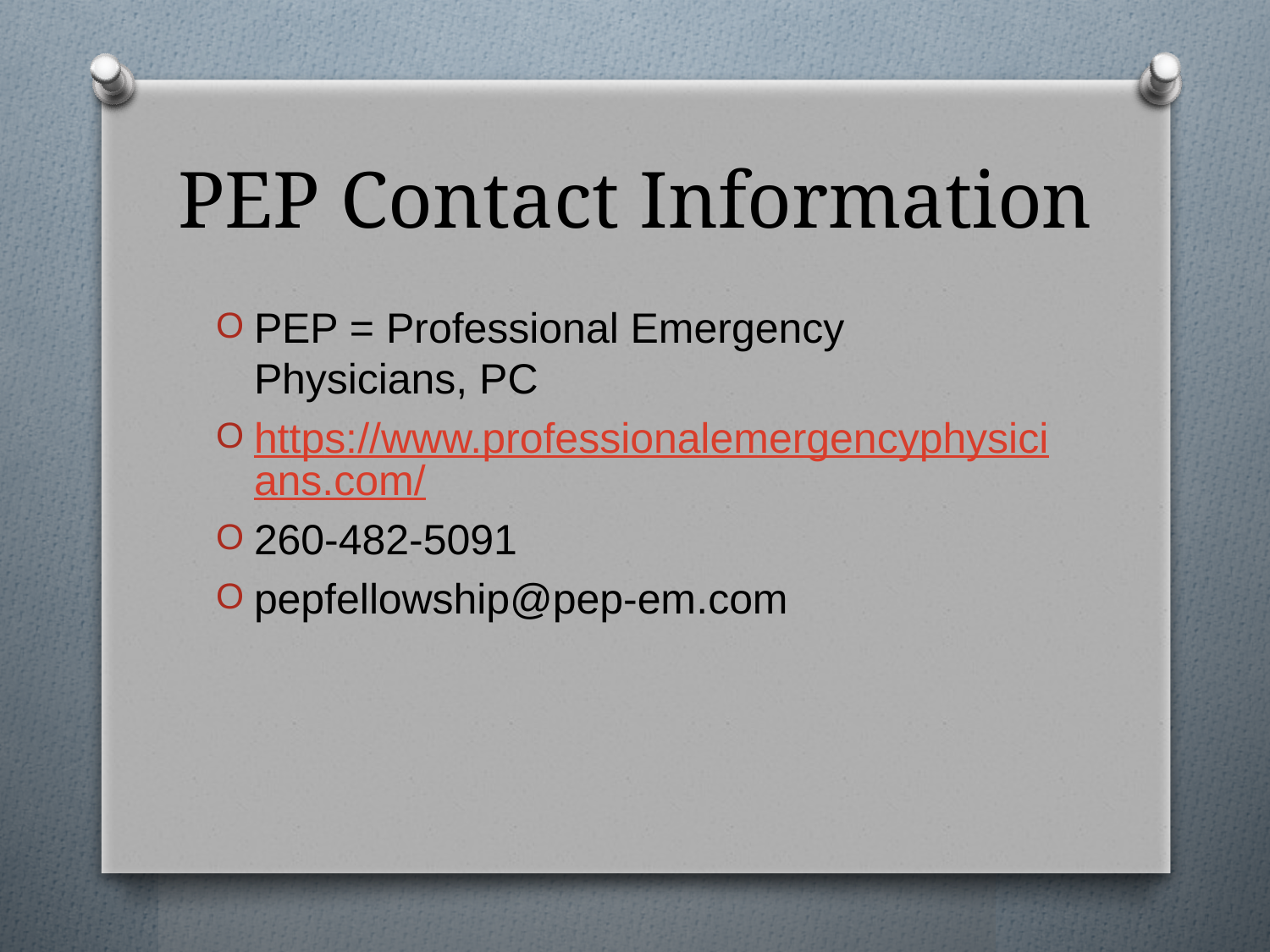

# PEP Contact Information
PEP = Professional Emergency Physicians, PC
https://www.professionalemergencyphysicians.com/
260-482-5091
pepfellowship@pep-em.com